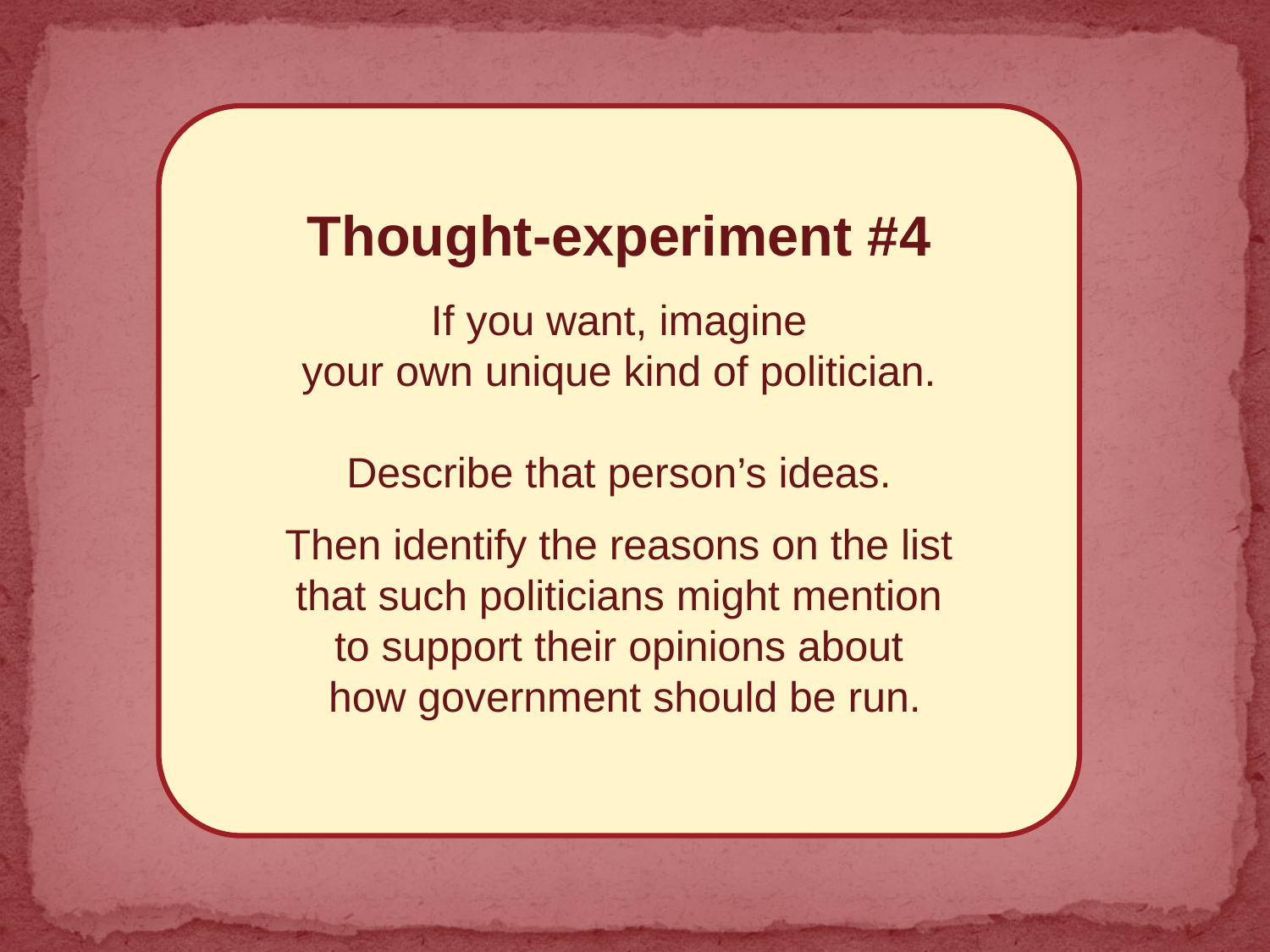

Thought-experiment #4

If you want, imagine
your own unique kind of politician.

Describe that person’s ideas.

Then identify the reasons on the list
that such politicians might mention
to support their opinions about
 how government should be run.